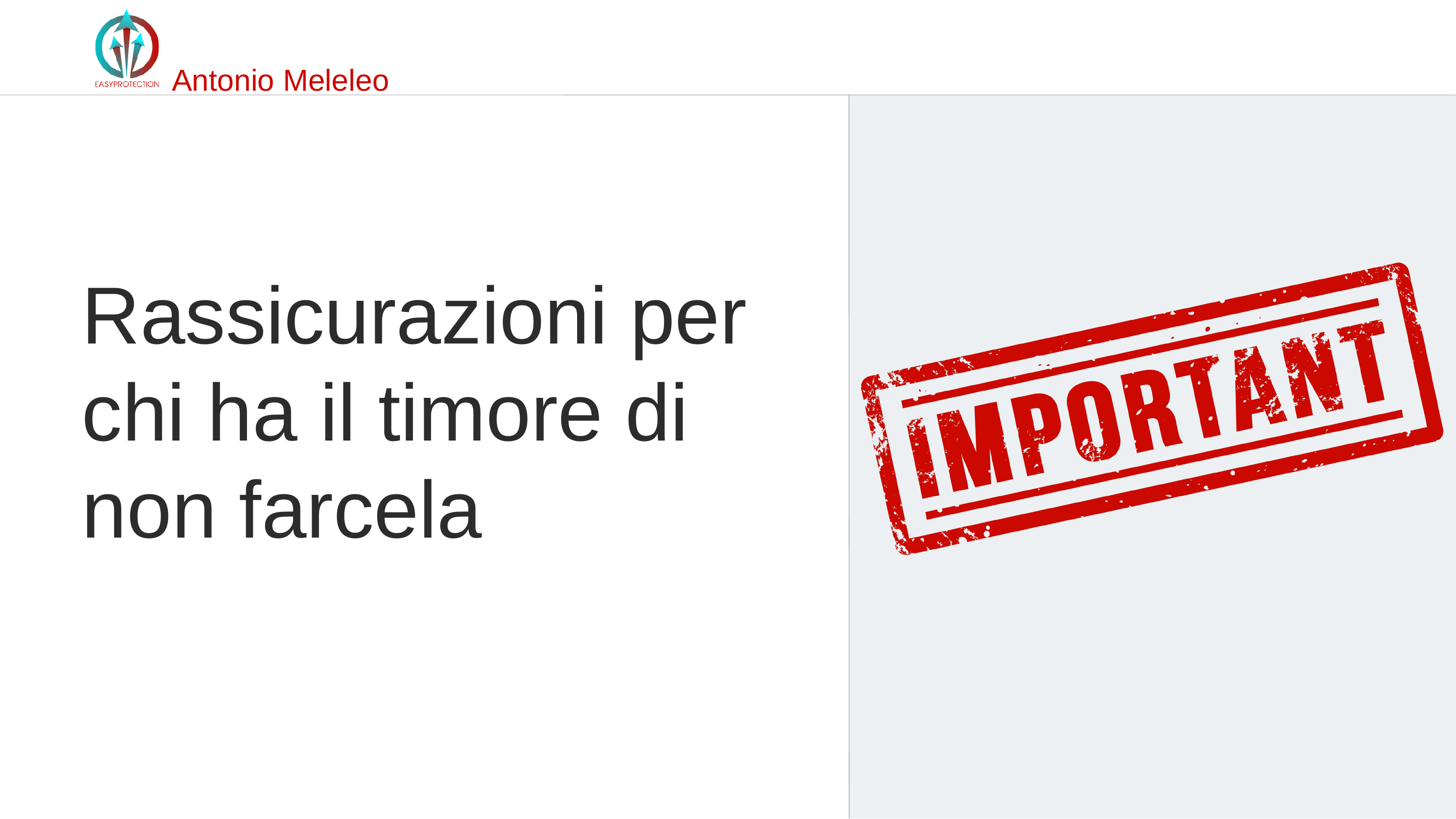

Antonio Meleleo

Rassicurazioni per chi ha il timore di non farcela